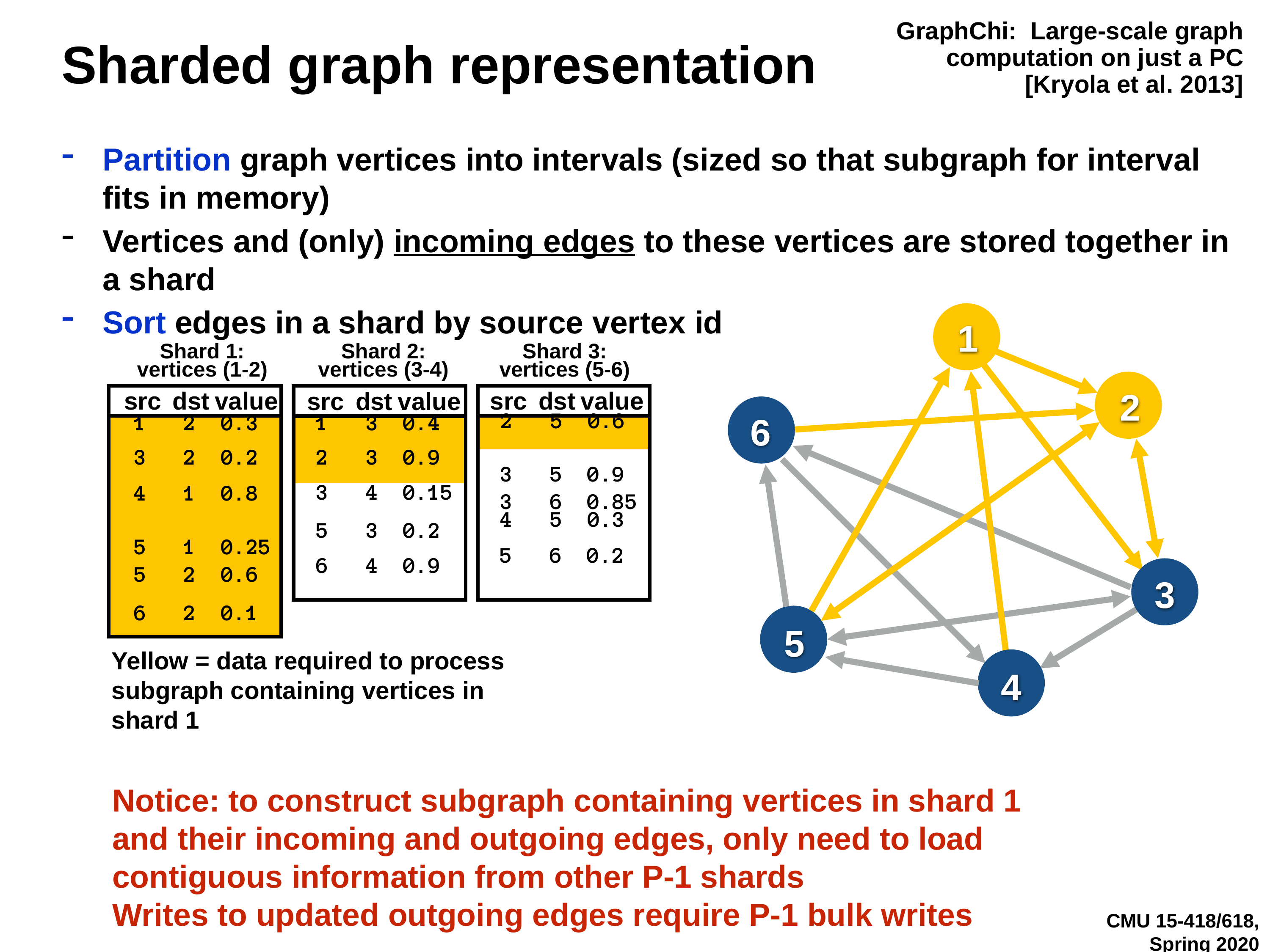

GraphChi:  Large-scale graph computation on just a PC
[Kryola et al. 2013]
# Sharded graph representation
Partition graph vertices into intervals (sized so that subgraph for interval fits in memory)
Vertices and (only) incoming edges to these vertices are stored together in a shard
Sort edges in a shard by source vertex id

1

Shard 1:
vertices (1-2)
Shard 2:
vertices (3-4)
Shard 3:
vertices (5-6)

2
src
dst
value
src
dst
value
src
dst
value

6

2   5  0.6
1   2  0.3
1   3  0.4

2   3  0.9
3   2  0.2
3   5  0.9
3   6  0.85

3   4  0.15
4   1  0.8
4   5  0.3
5   3  0.2
5   1  0.25
5   2  0.6
5   6  0.2

6   4  0.9
3

6   2  0.1

5

Yellow = data required to process subgraph containing vertices in shard 1
4
Notice: to construct subgraph containing vertices in shard 1 and their incoming and outgoing edges, only need to load contiguous information from other P-1 shards
Writes to updated outgoing edges require P-1 bulk writes